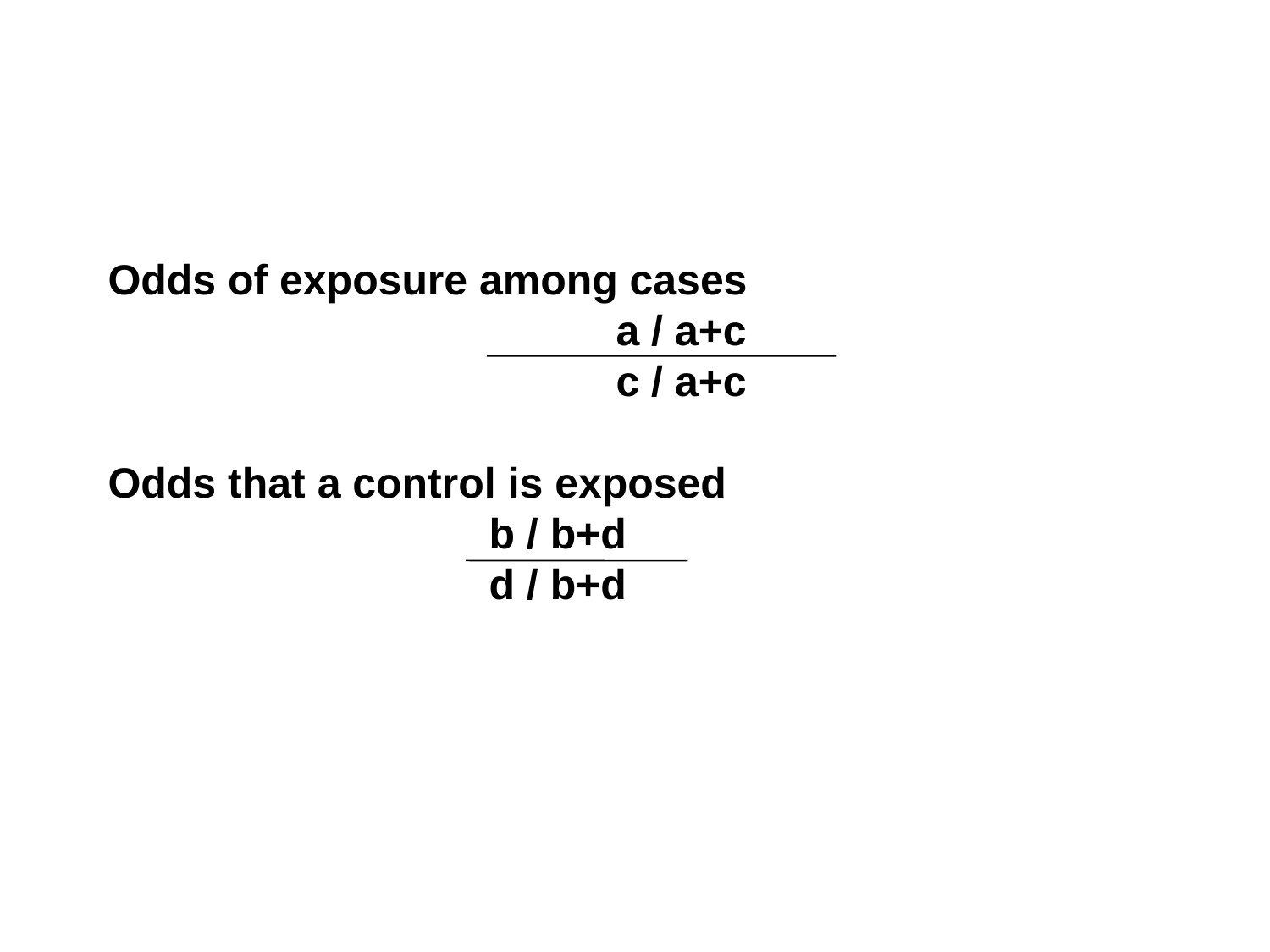

# Odds of exposure among cases 							a / a+c c / a+c Odds that a control is exposed b / b+d d / b+d